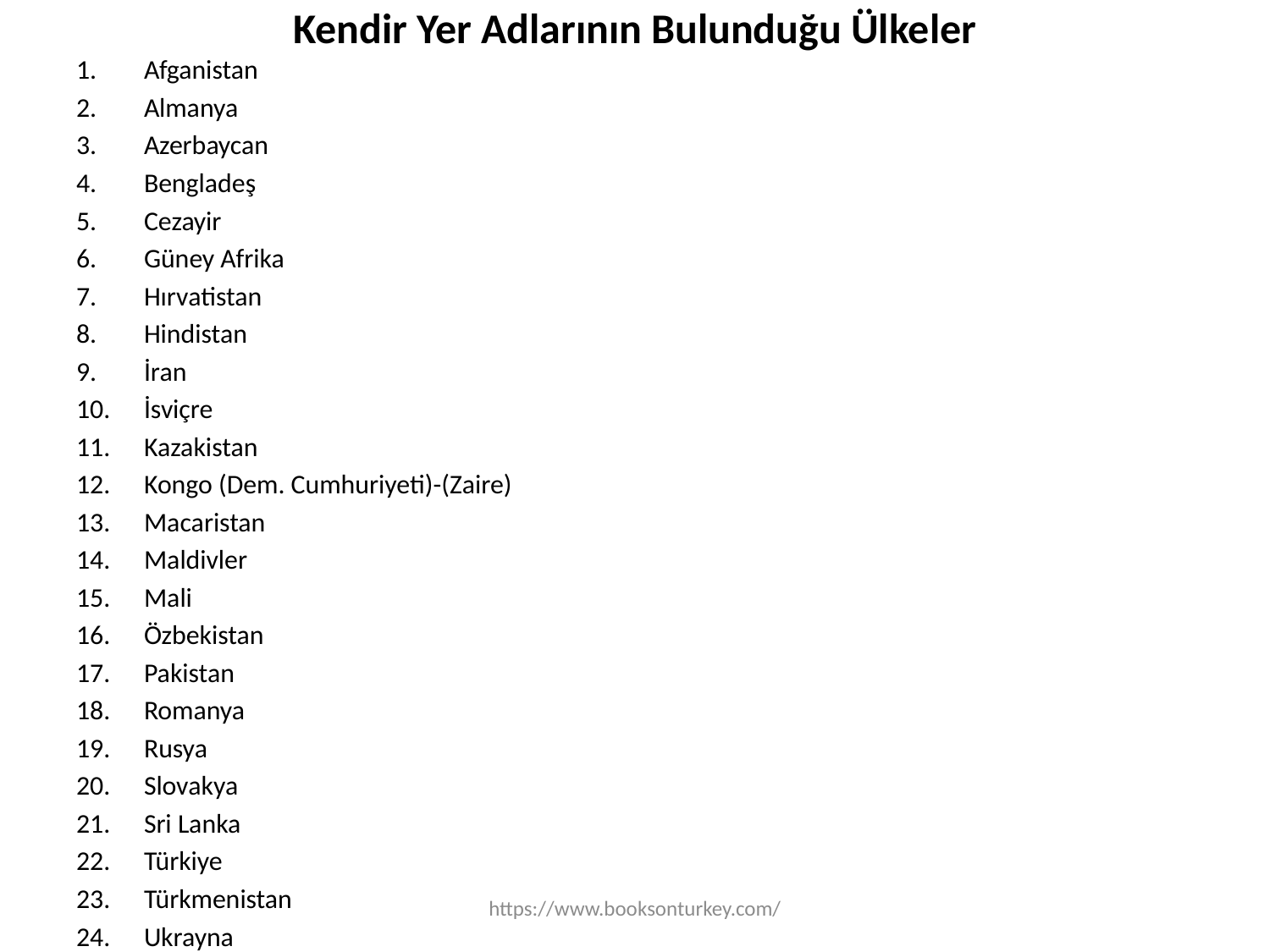

# Kendir Yer Adlarının Bulunduğu Ülkeler
Afganistan
Almanya
Azerbaycan
Bengladeş
Cezayir
Güney Afrika
Hırvatistan
Hindistan
İran
İsviçre
Kazakistan
Kongo (Dem. Cumhuriyeti)-(Zaire)
Macaristan
Maldivler
Mali
Özbekistan
Pakistan
Romanya
Rusya
Slovakya
Sri Lanka
Türkiye
Türkmenistan
Ukrayna
Zimbabve

https://www.booksonturkey.com/